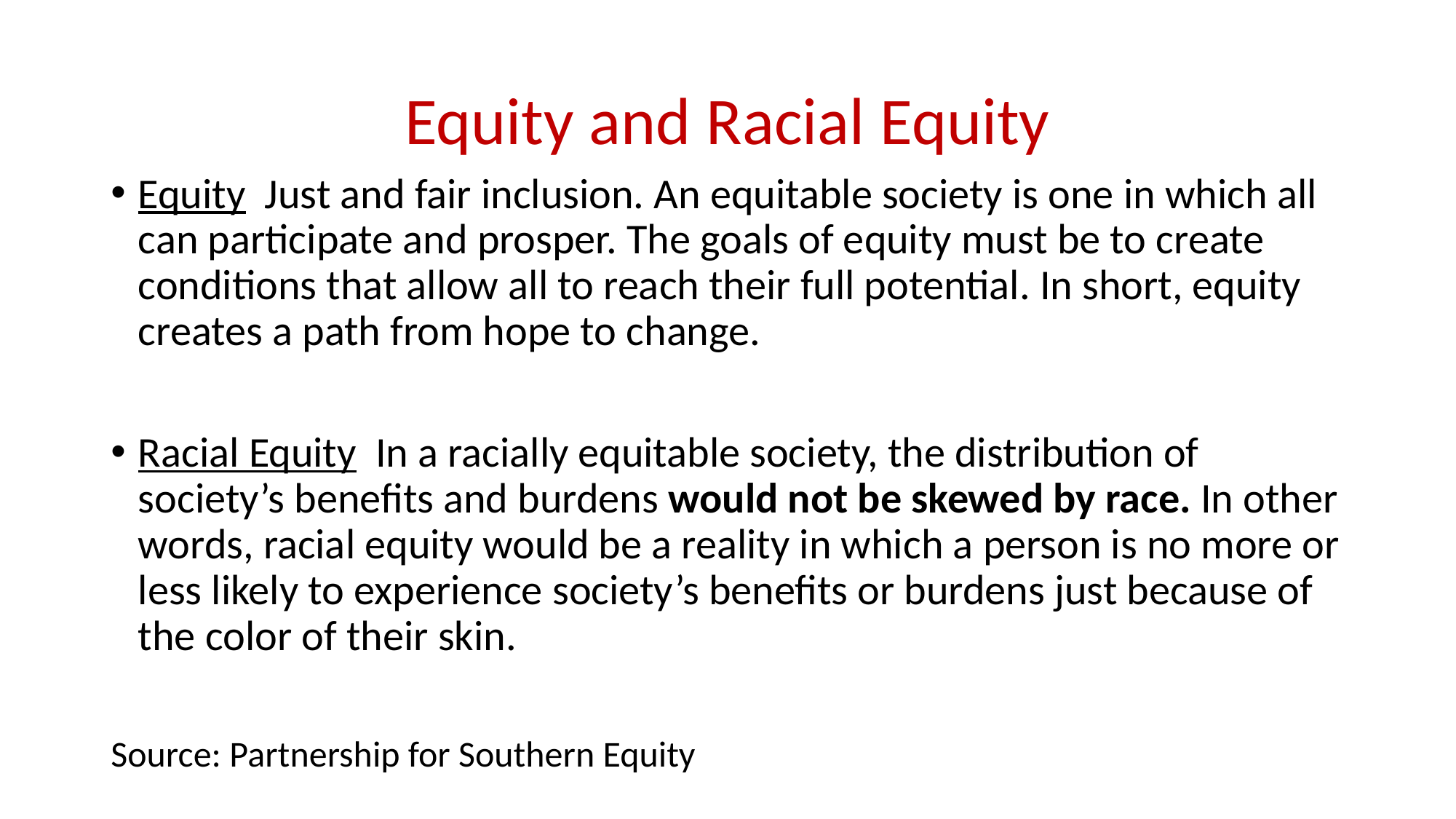

# Equity and Racial Equity
Equity  Just and fair inclusion. An equitable society is one in which all can participate and prosper. The goals of equity must be to create conditions that allow all to reach their full potential. In short, equity creates a path from hope to change.

Racial Equity  In a racially equitable society, the distribution of society’s benefits and burdens would not be skewed by race. In other words, racial equity would be a reality in which a person is no more or less likely to experience society’s benefits or burdens just because of the color of their skin.

Source: Partnership for Southern Equity